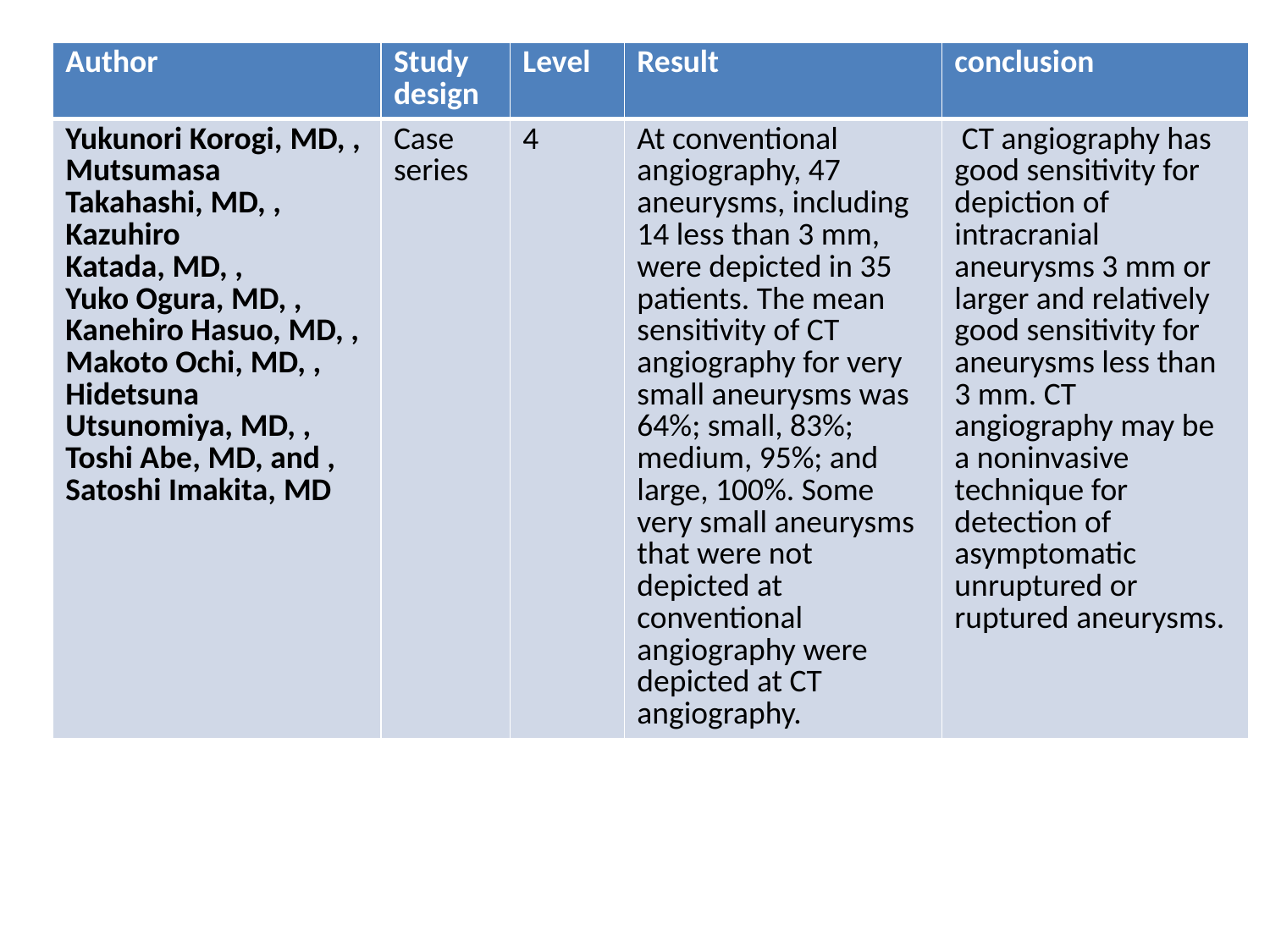

| Author | Study design | Level | Result | conclusion |
| --- | --- | --- | --- | --- |
| Yukunori Korogi, MD, ,  Mutsumasa Takahashi, MD, ,  Kazuhiro Katada, MD, ,  Yuko Ogura, MD, ,  Kanehiro Hasuo, MD, ,  Makoto Ochi, MD, , Hidetsuna Utsunomiya, MD, ,  Toshi Abe, MD, and ,  Satoshi Imakita, MD | Case series | 4 | At conventional angiography, 47 aneurysms, including 14 less than 3 mm, were depicted in 35 patients. The mean sensitivity of CT angiography for very small aneurysms was 64%; small, 83%; medium, 95%; and large, 100%. Some very small aneurysms that were not depicted at conventional angiography were depicted at CT angiography. | CT angiography has good sensitivity for depiction of intracranial aneurysms 3 mm or larger and relatively good sensitivity for aneurysms less than 3 mm. CT angiography may be a noninvasive technique for detection of asymptomatic unruptured or ruptured aneurysms. |